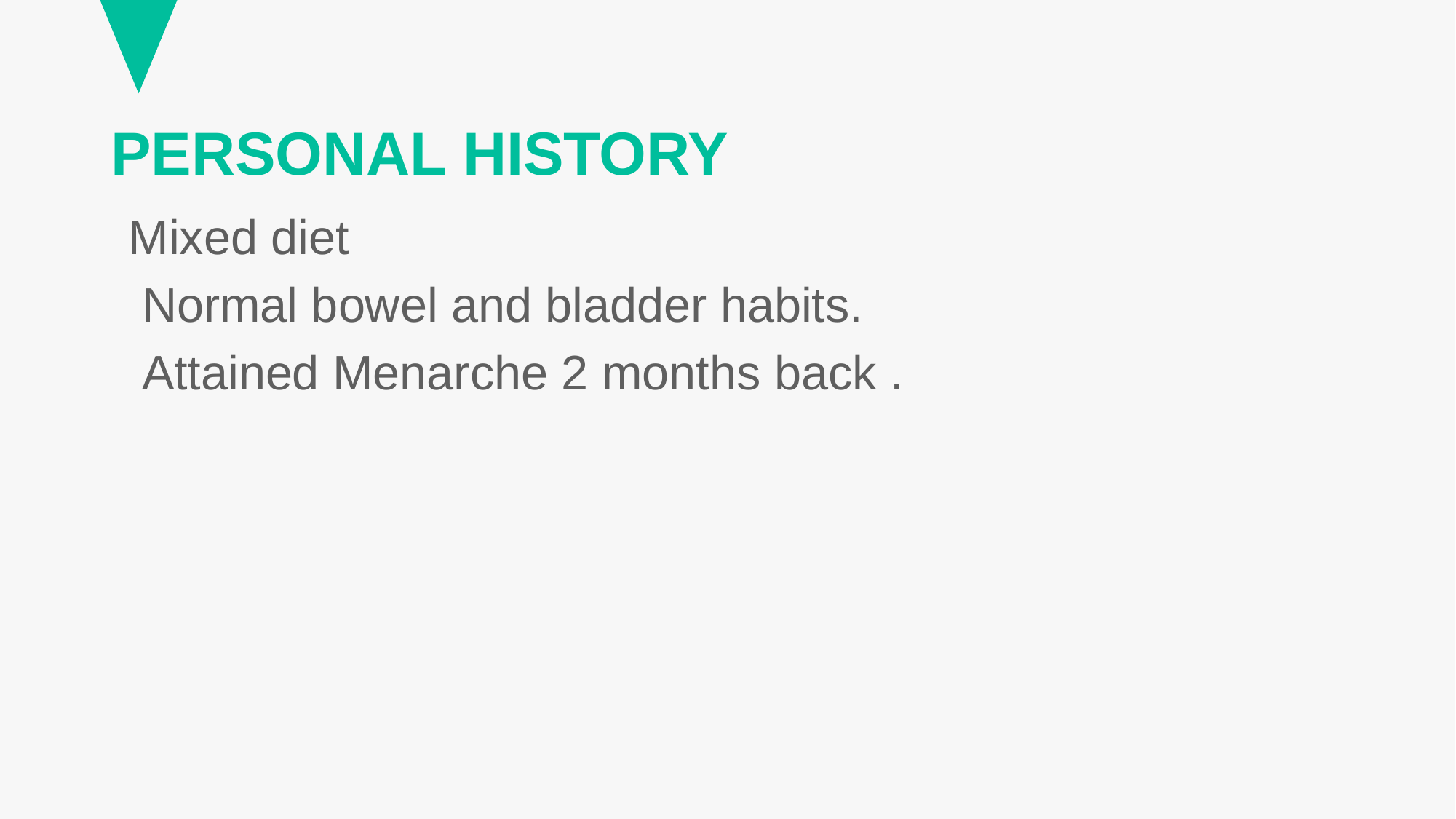

# PERSONAL HISTORY
Mixed diet
 Normal bowel and bladder habits.
 Attained Menarche 2 months back .